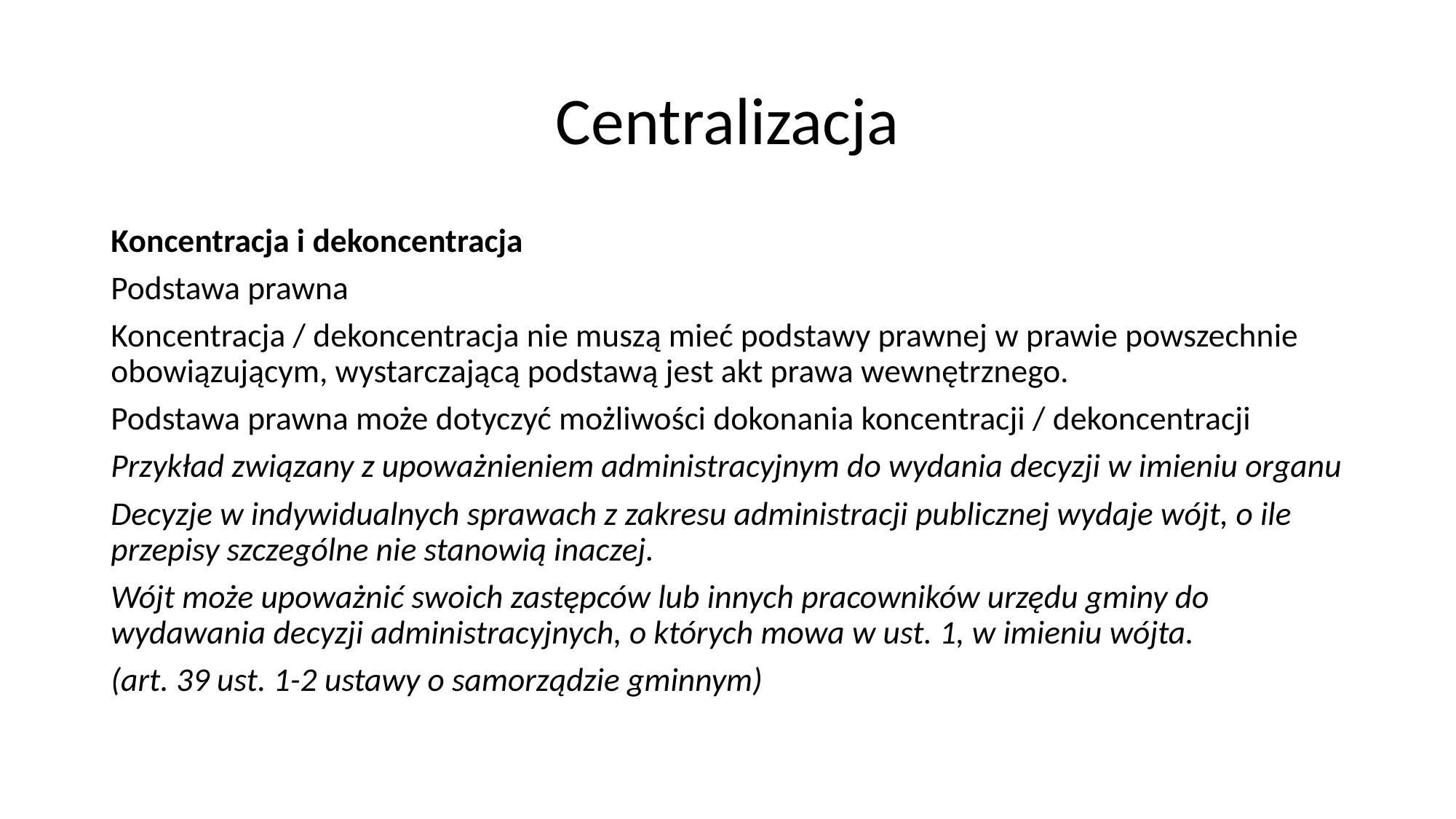

# Centralizacja
Koncentracja i dekoncentracja
Podstawa prawna
Koncentracja / dekoncentracja nie muszą mieć podstawy prawnej w prawie powszechnie obowiązującym, wystarczającą podstawą jest akt prawa wewnętrznego.
Podstawa prawna może dotyczyć możliwości dokonania koncentracji / dekoncentracji
Przykład związany z upoważnieniem administracyjnym do wydania decyzji w imieniu organu
Decyzje w indywidualnych sprawach z zakresu administracji publicznej wydaje wójt, o ile przepisy szczególne nie stanowią inaczej.
Wójt może upoważnić swoich zastępców lub innych pracowników urzędu gminy do wydawania decyzji administracyjnych, o których mowa w ust. 1, w imieniu wójta.
(art. 39 ust. 1-2 ustawy o samorządzie gminnym)